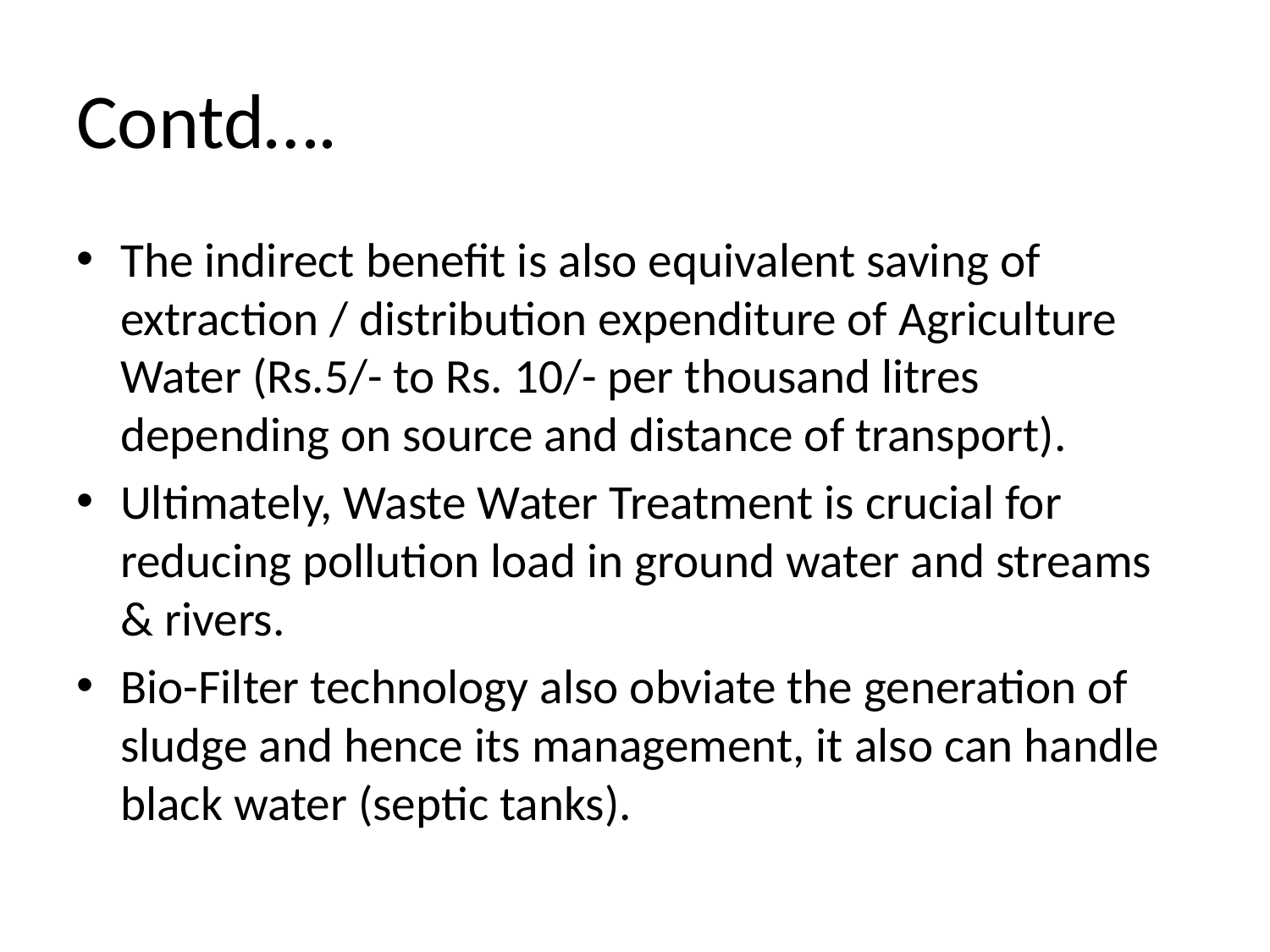

# Contd….
The indirect benefit is also equivalent saving of extraction / distribution expenditure of Agriculture Water (Rs.5/- to Rs. 10/- per thousand litres depending on source and distance of transport).
Ultimately, Waste Water Treatment is crucial for reducing pollution load in ground water and streams & rivers.
Bio-Filter technology also obviate the generation of sludge and hence its management, it also can handle black water (septic tanks).